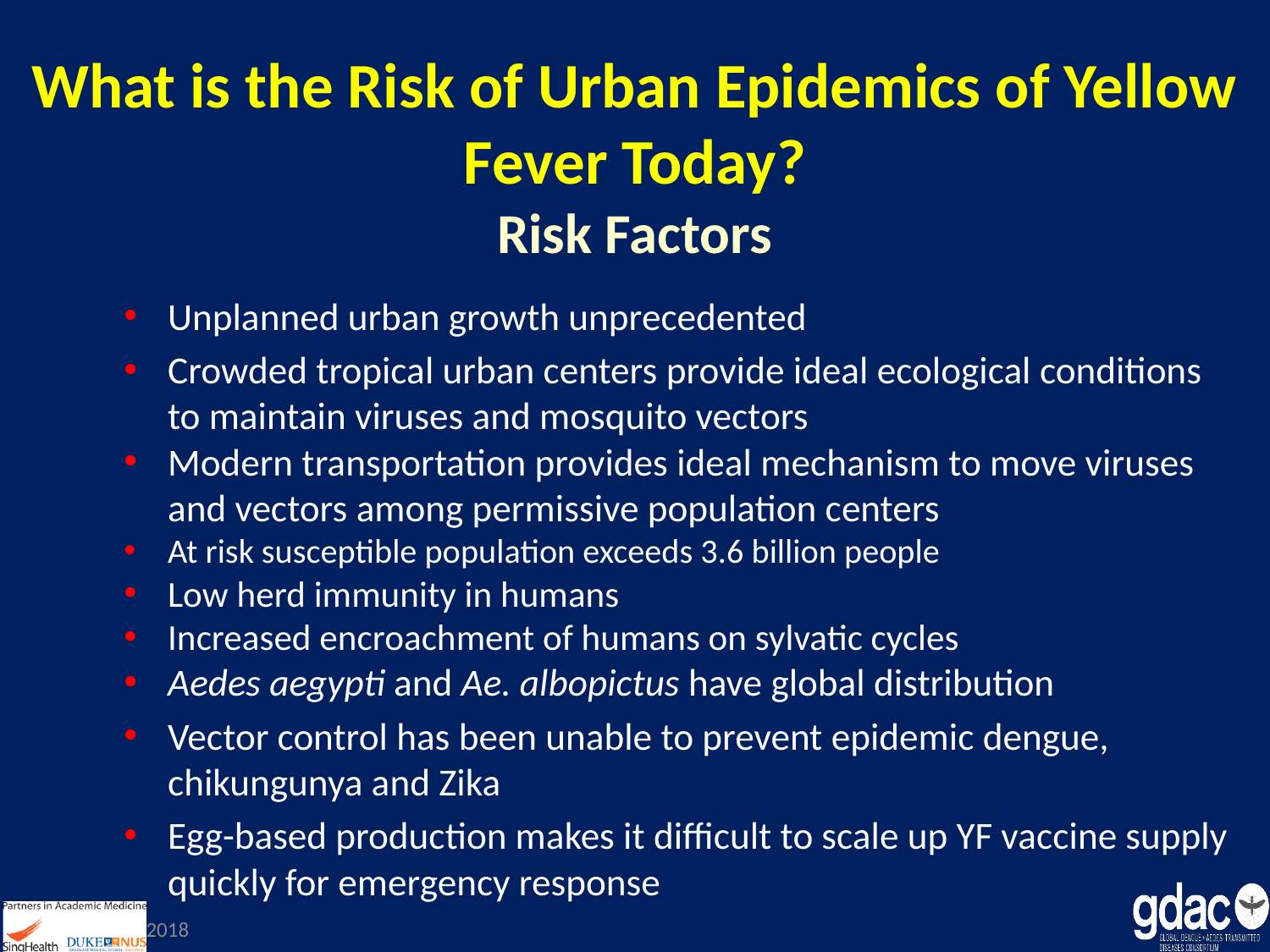

# What is the Risk of Urban Epidemics of Yellow Fever Today? Risk Factors
Unplanned urban growth unprecedented
Crowded tropical urban centers provide ideal ecological conditions to maintain viruses and mosquito vectors
Modern transportation provides ideal mechanism to move viruses and vectors among permissive population centers
At risk susceptible population exceeds 3.6 billion people
Low herd immunity in humans
Increased encroachment of humans on sylvatic cycles
Aedes aegypti and Ae. albopictus have global distribution
Vector control has been unable to prevent epidemic dengue, chikungunya and Zika
Egg-based production makes it difficult to scale up YF vaccine supply quickly for emergency response